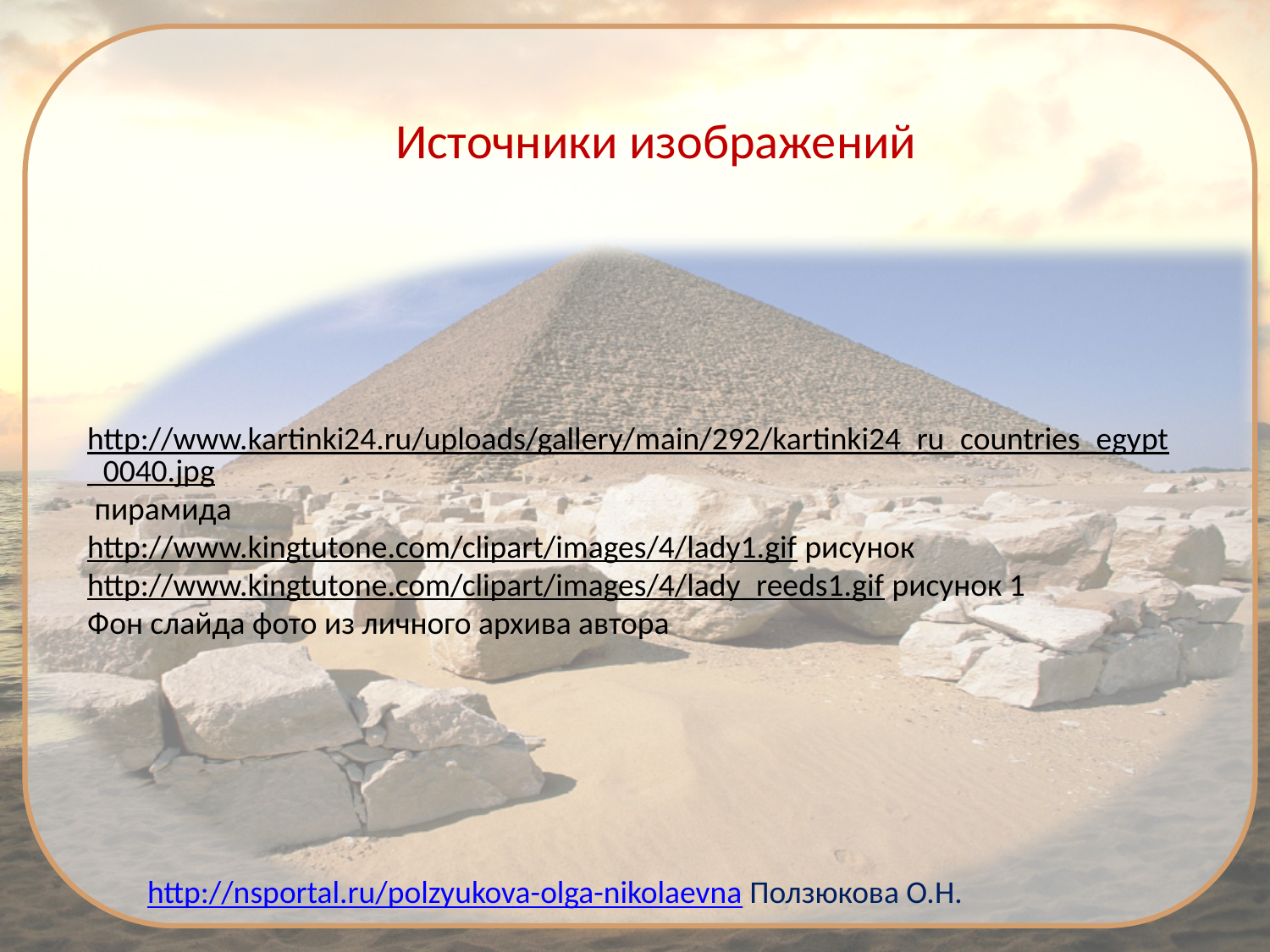

Источники изображений
http://www.kartinki24.ru/uploads/gallery/main/292/kartinki24_ru_countries_egypt_0040.jpg пирамида
http://www.kingtutone.com/clipart/images/4/lady1.gif рисунок
http://www.kingtutone.com/clipart/images/4/lady_reeds1.gif рисунок 1
Фон слайда фото из личного архива автора
http://nsportal.ru/polzyukova-olga-nikolaevna Ползюкова О.Н.